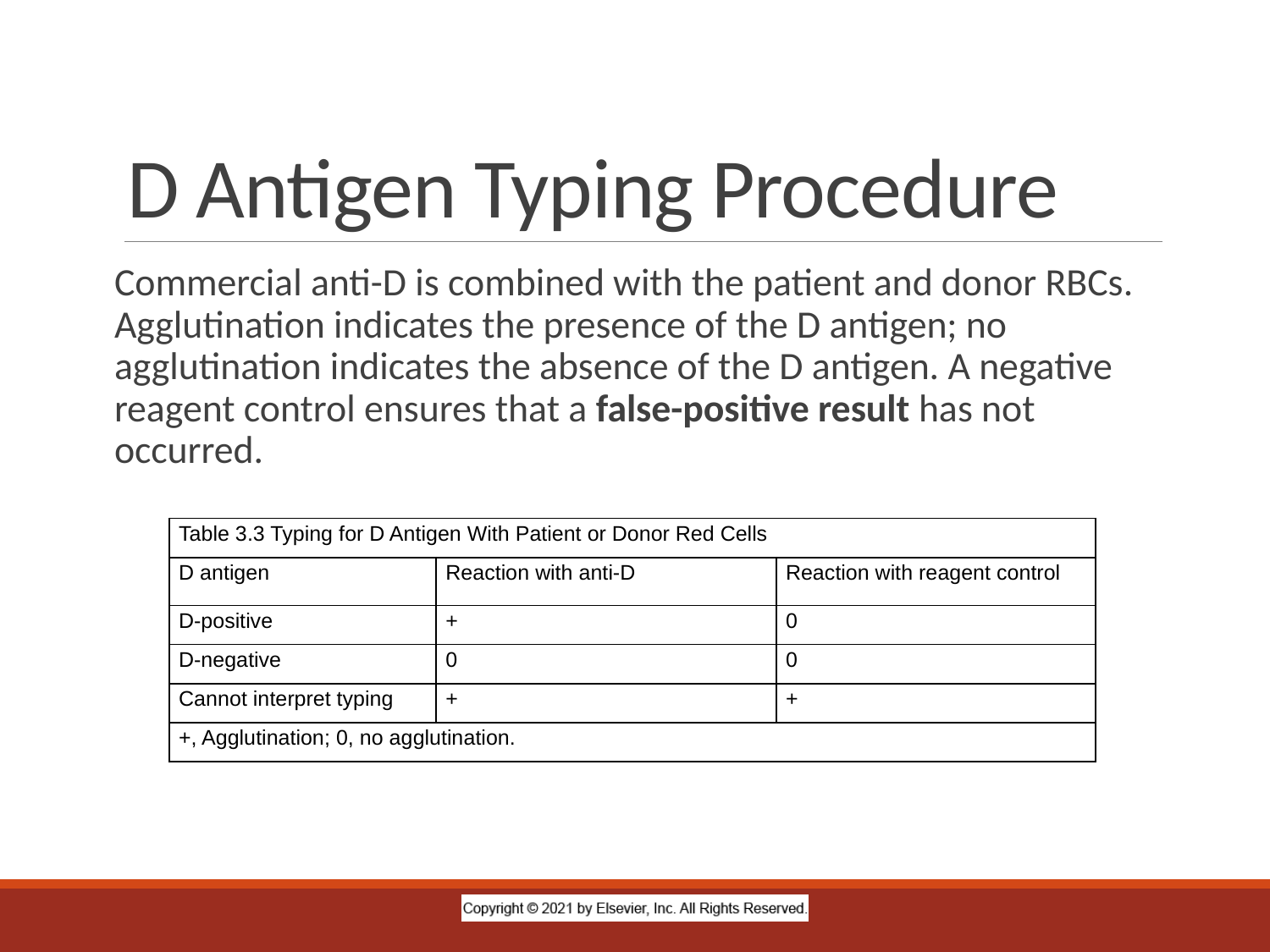

# D Antigen Typing Procedure
Commercial anti-D is combined with the patient and donor RBCs. Agglutination indicates the presence of the D antigen; no agglutination indicates the absence of the D antigen. A negative reagent control ensures that a false-positive result has not occurred.

| Table 3.3 Typing for D Antigen With Patient or Donor Red Cells |  |  |
| --- | --- | --- |
| D antigen | Reaction with anti-D | Reaction with reagent control |
| D-positive | + | 0 |
| D-negative | 0 | 0 |
| Cannot interpret typing | + | + |
| +, Agglutination; 0, no agglutination. |  |  |